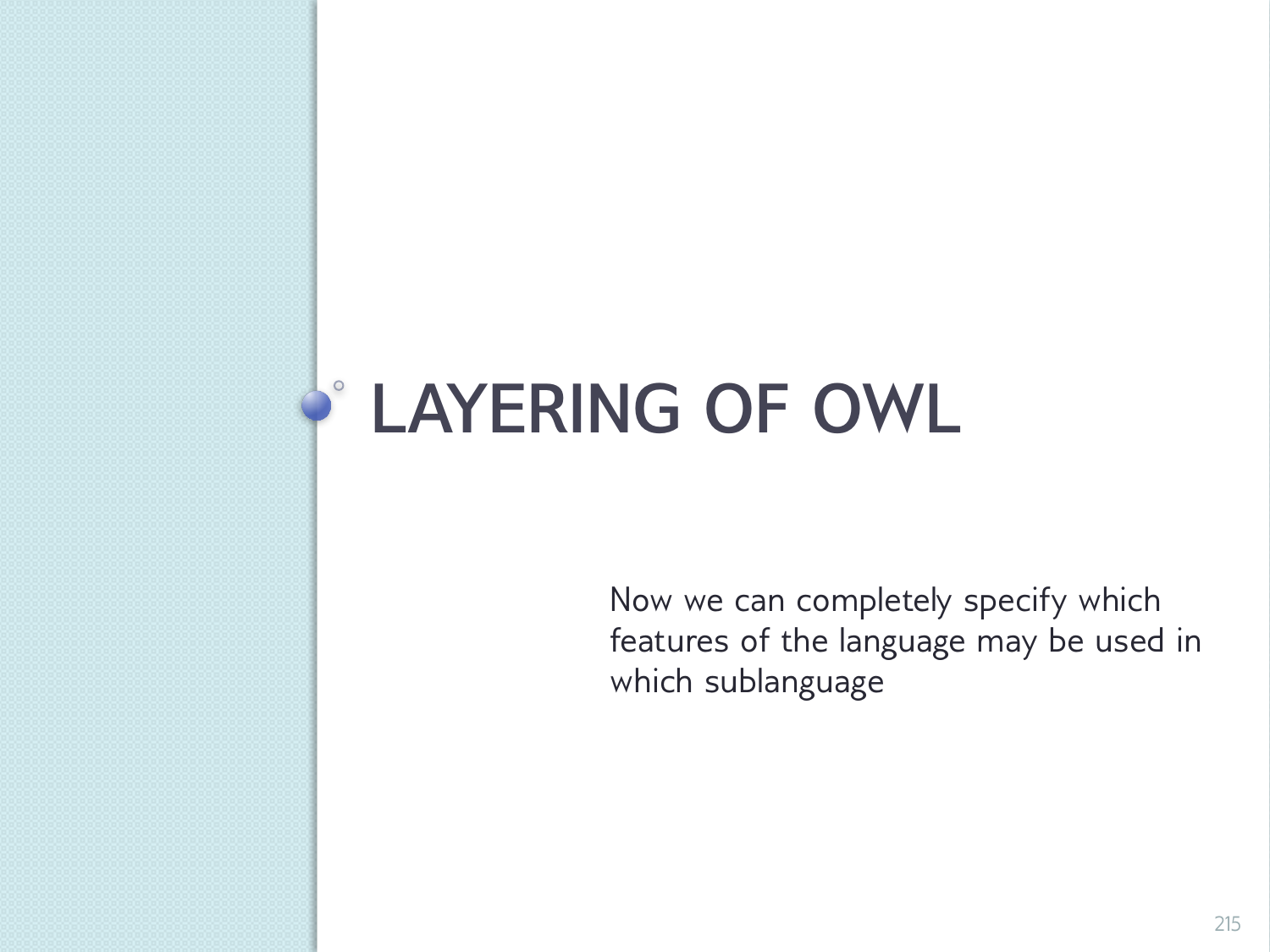

# Layering of OWL
Now we can completely specify which features of the language may be used in which sublanguage
215